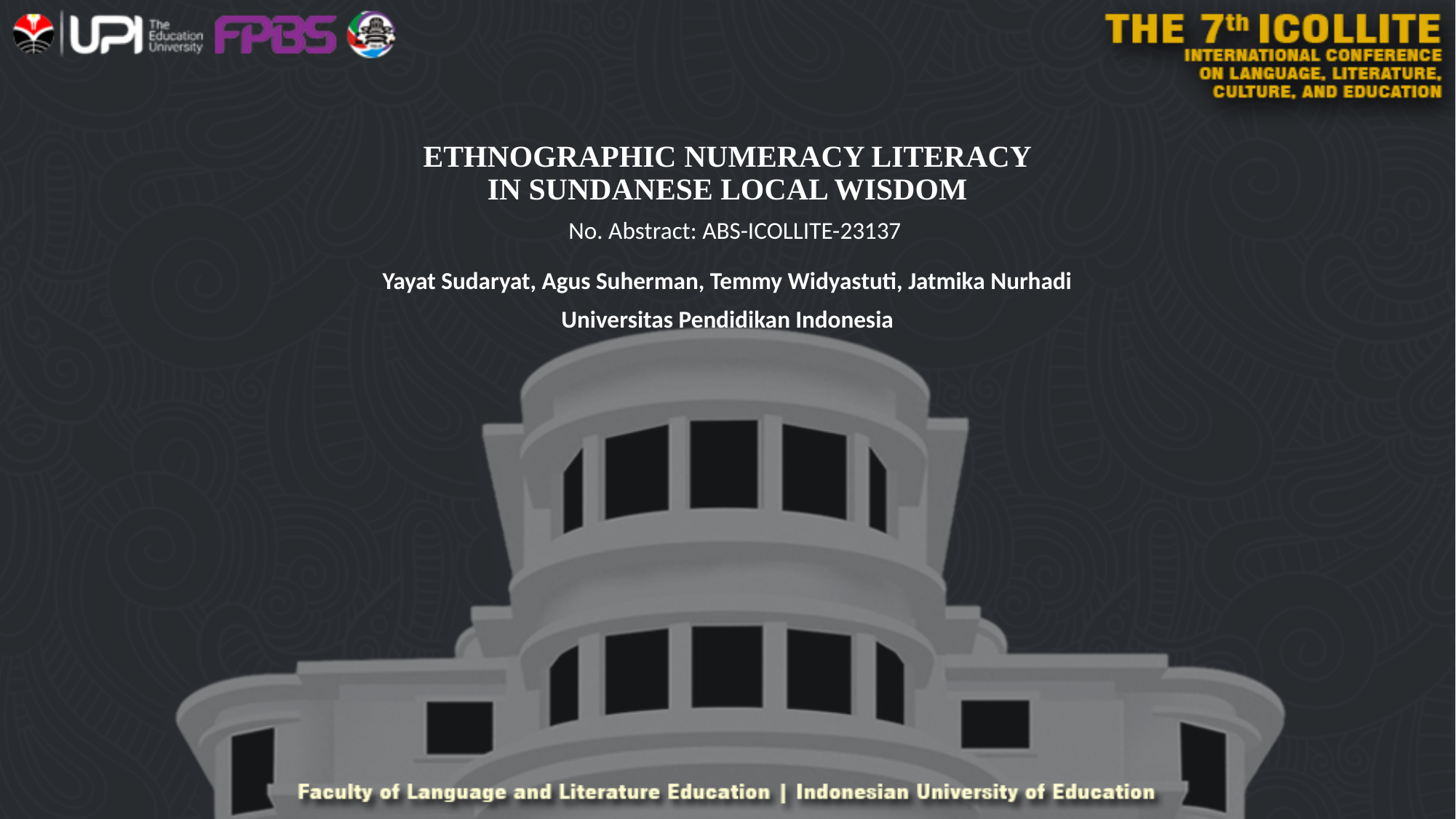

# ETHNOGRAPHIC NUMERACY LITERACY IN SUNDANESE LOCAL WISDOM
No. Abstract: ABS-ICOLLITE-23137
Yayat Sudaryat, Agus Suherman, Temmy Widyastuti, Jatmika Nurhadi
Universitas Pendidikan Indonesia